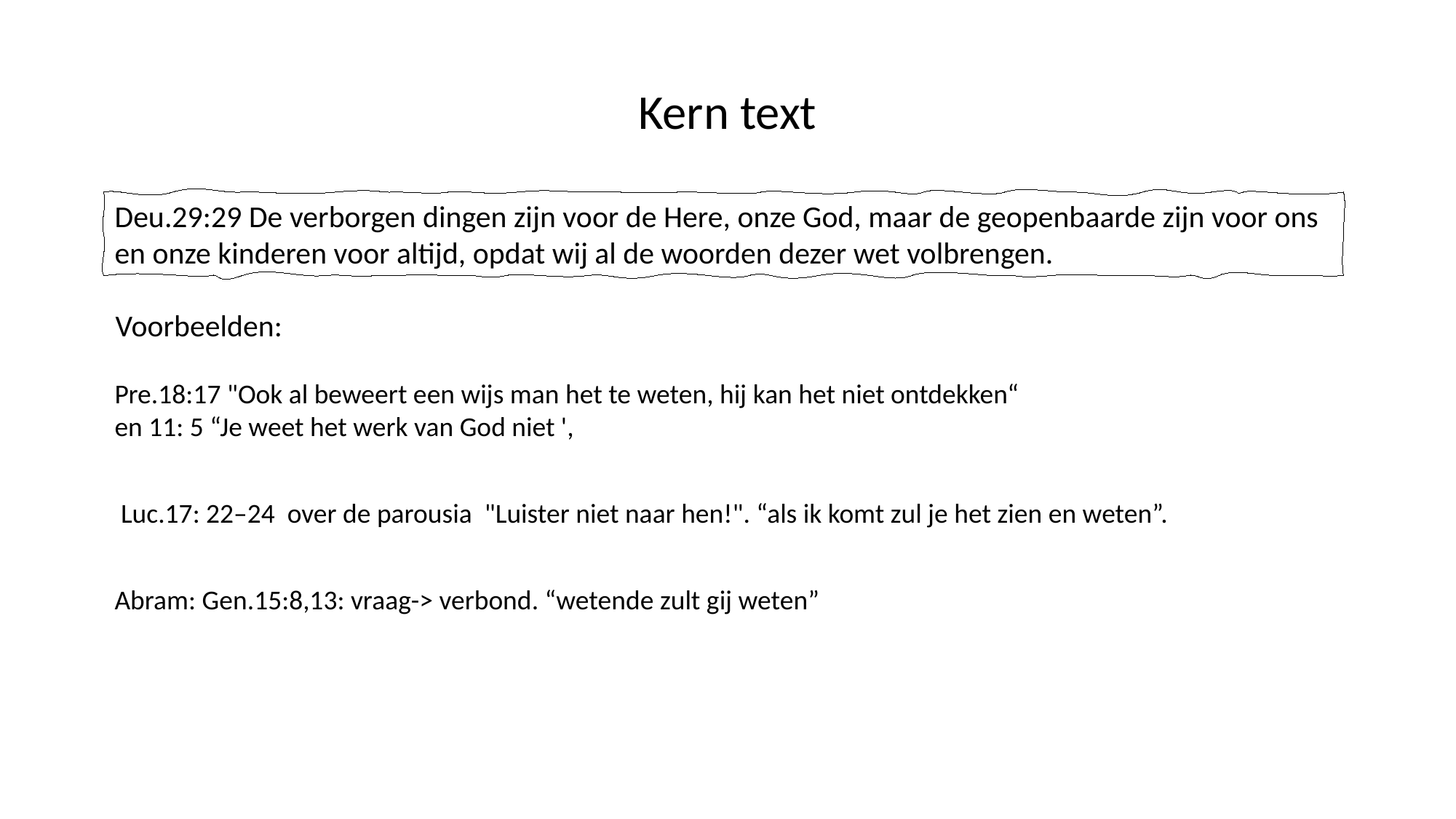

Kern text
Deu.29:29 De verborgen dingen zijn voor de Here, onze God, maar de geopenbaarde zijn voor ons en onze kinderen voor altijd, opdat wij al de woorden dezer wet volbrengen.
Voorbeelden:
Pre.18:17 "Ook al beweert een wijs man het te weten, hij kan het niet ontdekken“
en 11: 5 “Je weet het werk van God niet ',
Luc.17: 22–24  over de parousia  "Luister niet naar hen!". “als ik komt zul je het zien en weten”.
Abram: Gen.15:8,13: vraag-> verbond. “wetende zult gij weten”